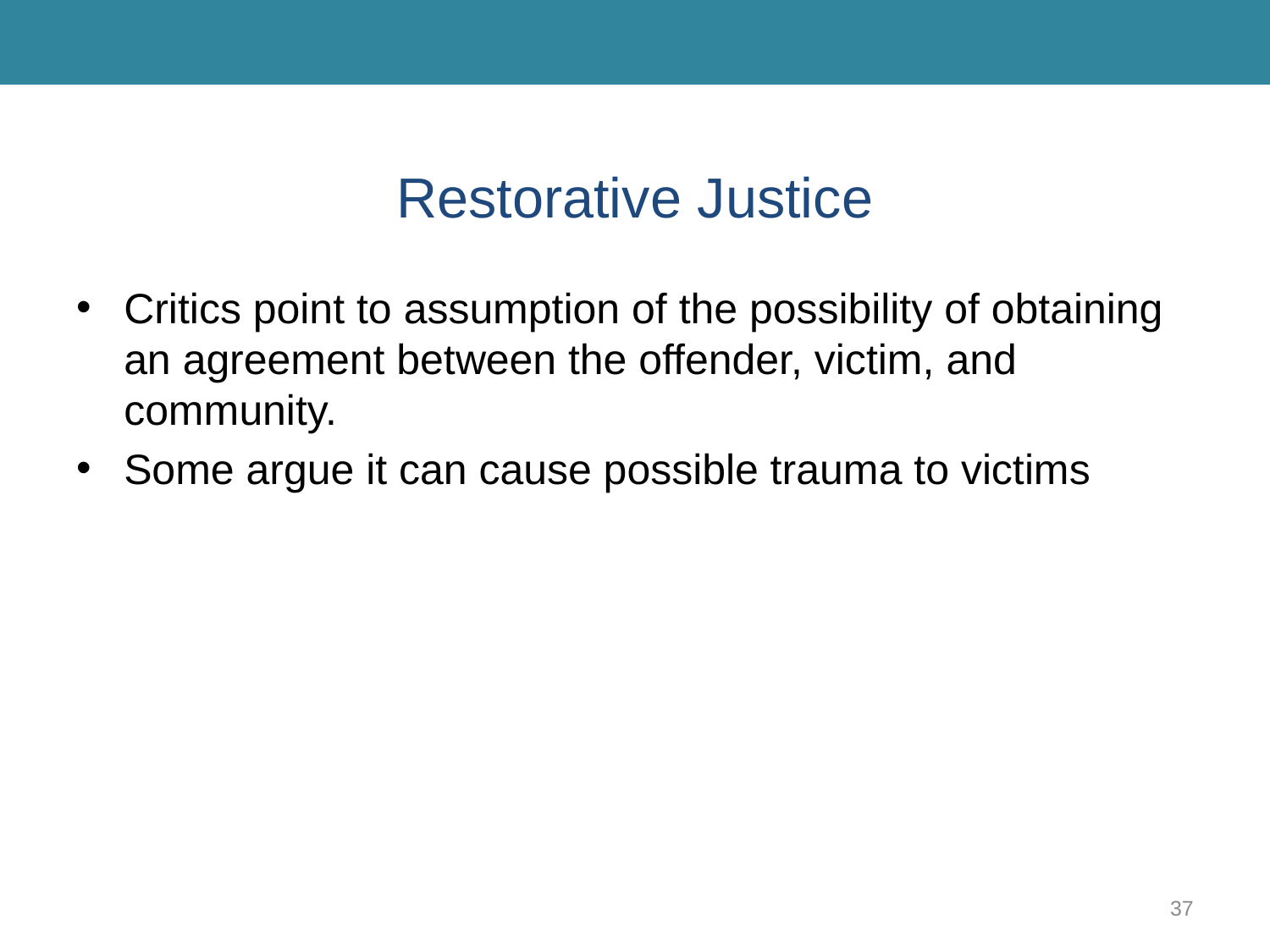

# Restorative Justice
Critics point to assumption of the possibility of obtaining an agreement between the offender, victim, and community.
Some argue it can cause possible trauma to victims
37